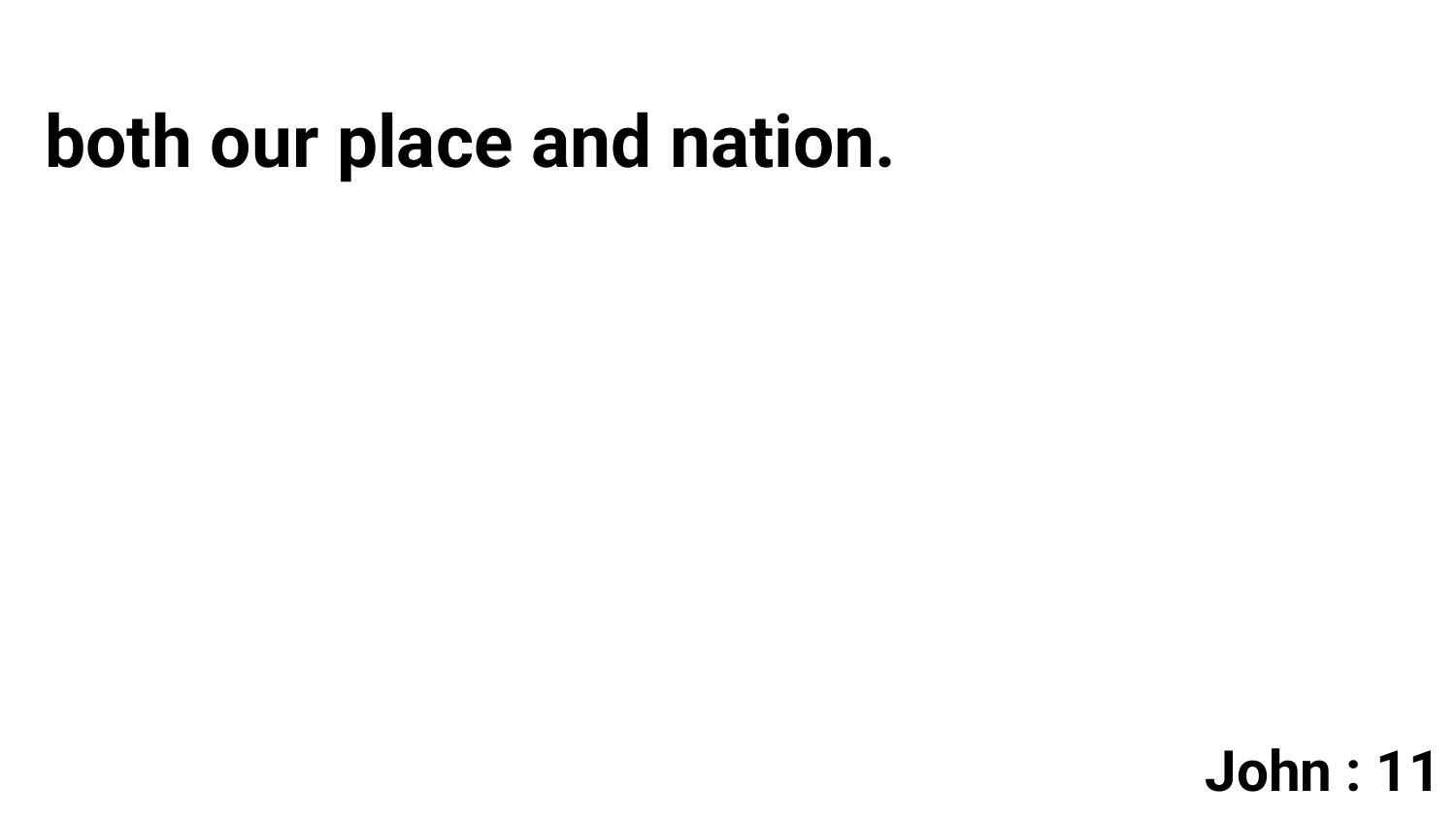

both our place and nation.
John : 11